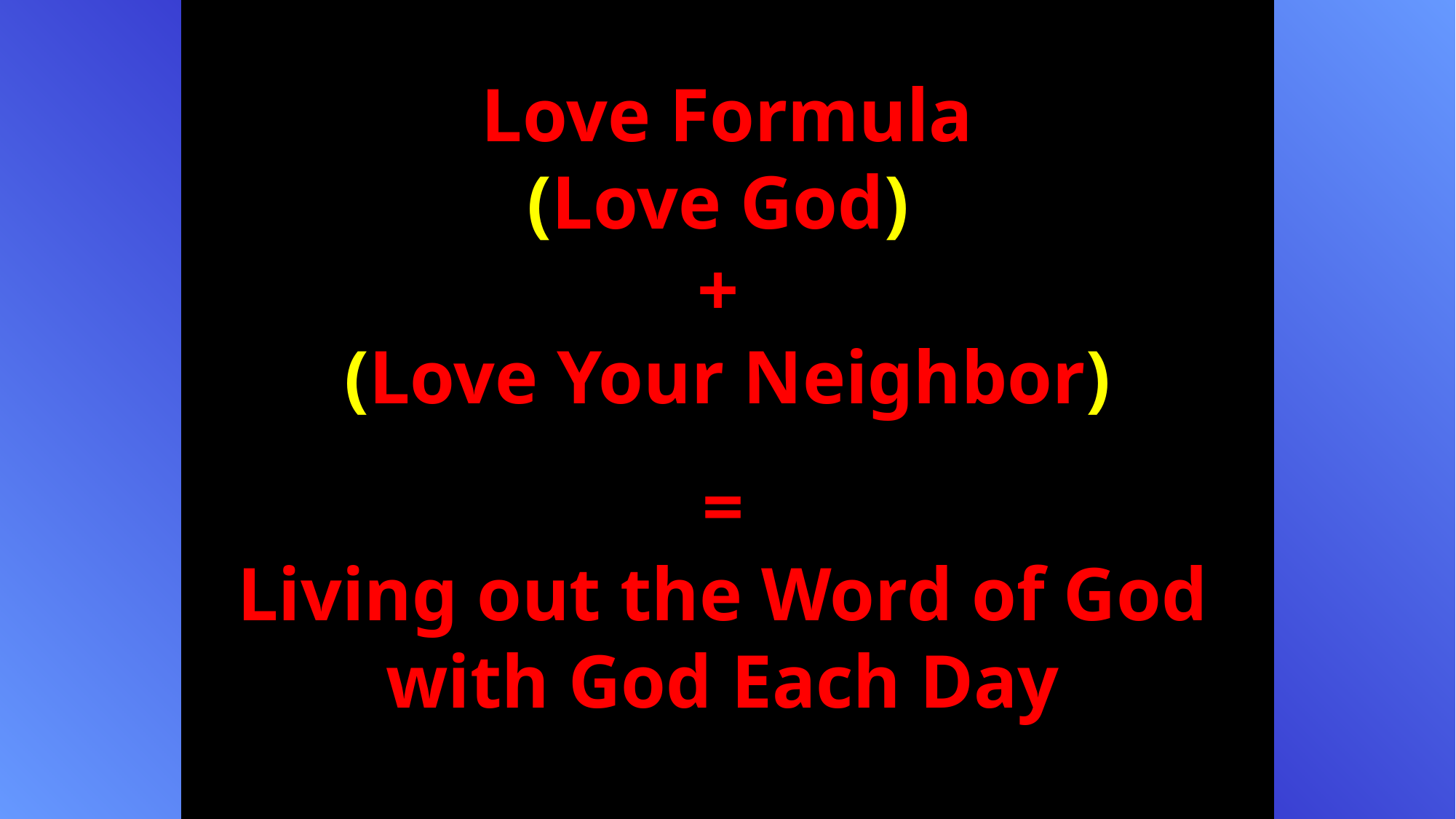

Love Formula
(Love God)
+
(Love Your Neighbor)
=
Living out the Word of God
with God Each Day